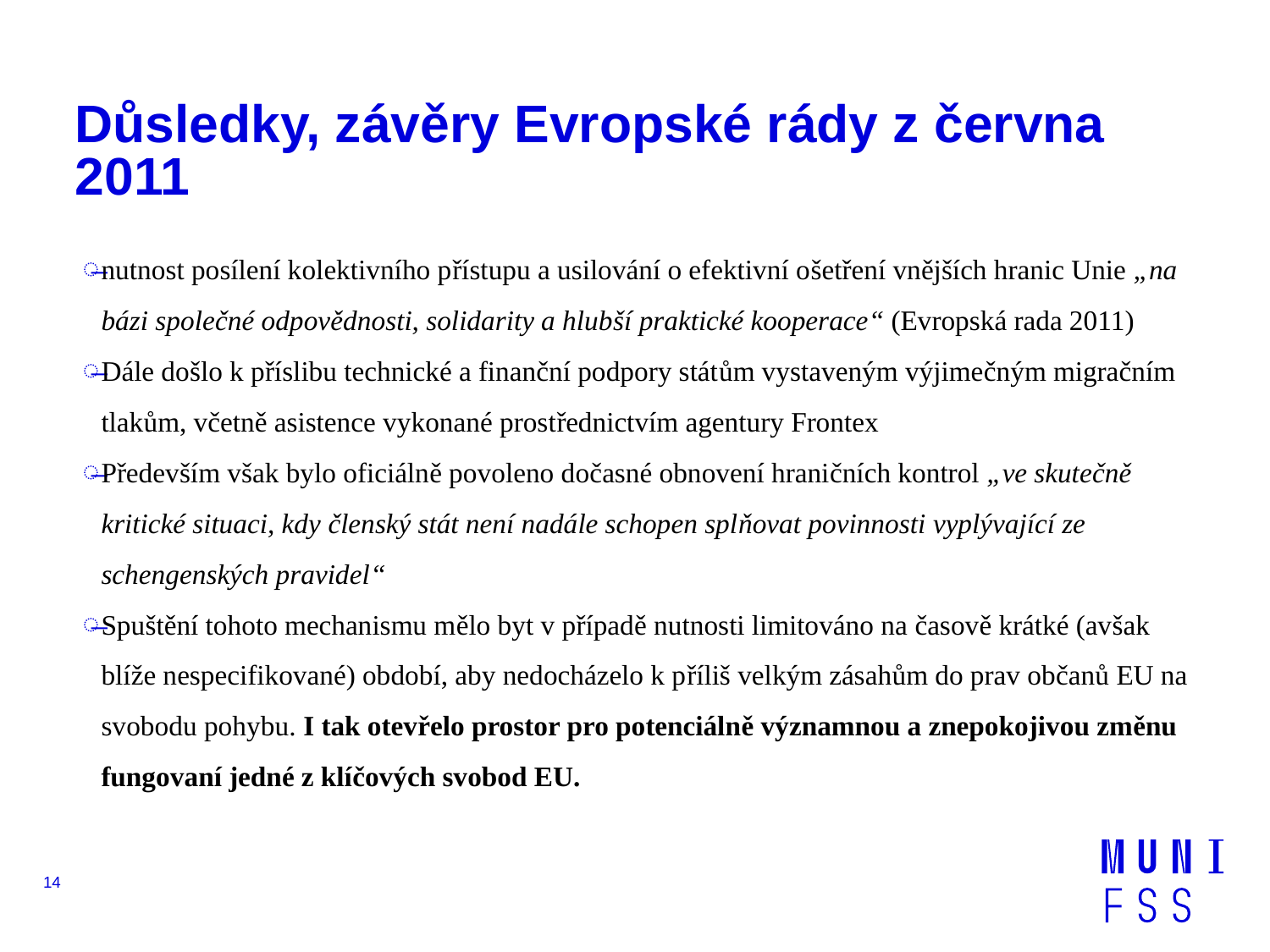

# Důsledky, závěry Evropské rády z června 2011
nutnost posílení kolektivního přístupu a usilování o efektivní ošetření vnějších hranic Unie „na bázi společné odpovědnosti, solidarity a hlubší praktické kooperace“ (Evropská rada 2011)
Dále došlo k příslibu technické a finanční podpory státům vystaveným výjimečným migračním tlakům, včetně asistence vykonané prostřednictvím agentury Frontex
Především však bylo oficiálně povoleno dočasné obnovení hraničních kontrol „ve skutečně kritické situaci, kdy členský stát není nadále schopen splňovat povinnosti vyplývající ze schengenských pravidel“
Spuštění tohoto mechanismu mělo byt v případě nutnosti limitováno na časově krátké (avšak blíže nespecifikované) období, aby nedocházelo k příliš velkým zásahům do prav občanů EU na svobodu pohybu. I tak otevřelo prostor pro potenciálně významnou a znepokojivou změnu fungovaní jedné z klíčových svobod EU.

14